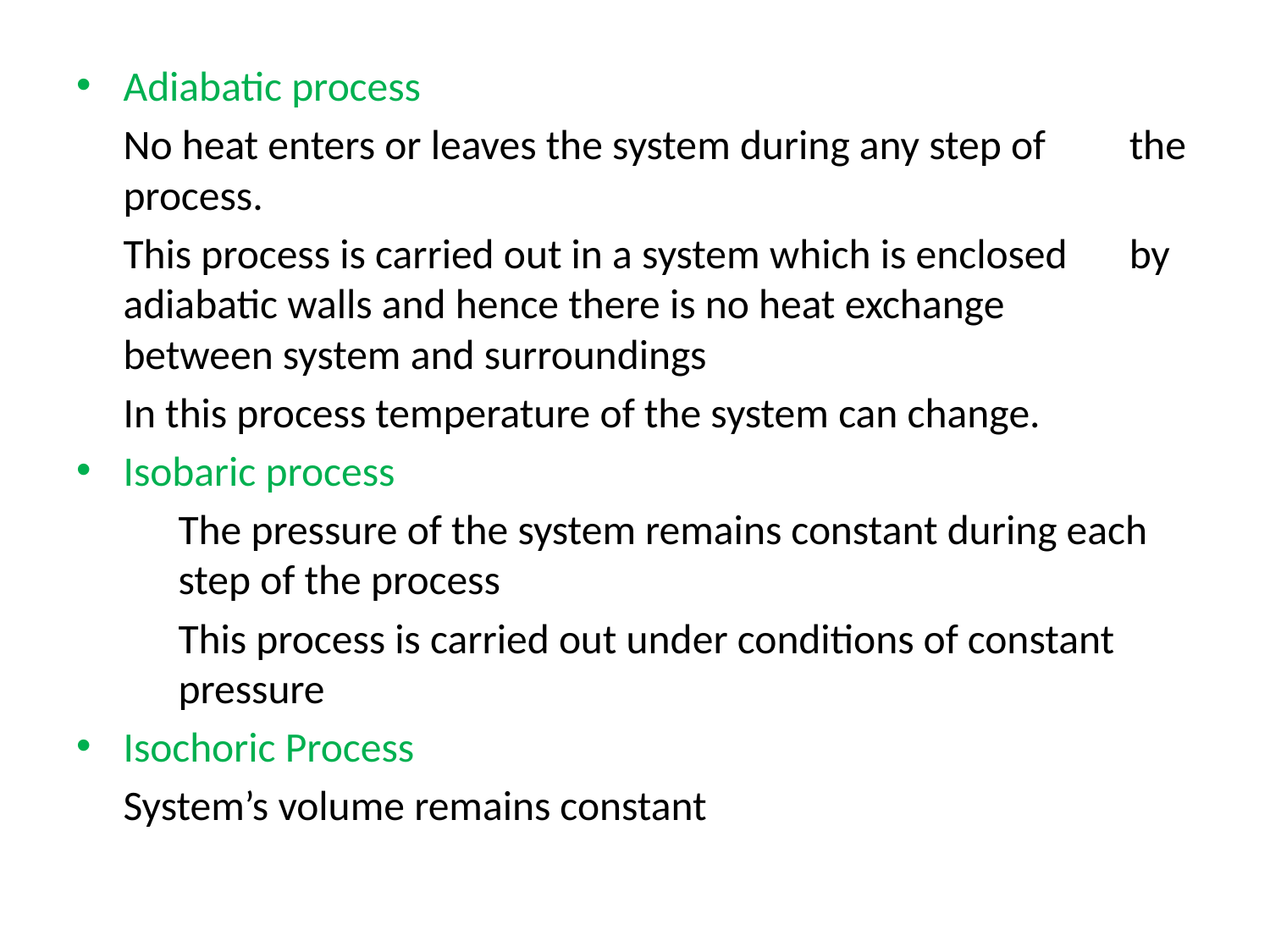

Adiabatic process
		No heat enters or leaves the system during any step of 	the process.
		This process is carried out in a system which is enclosed 	by adiabatic walls and hence there is no heat exchange 	between system and surroundings
		In this process temperature of the system can change.
Isobaric process
	The pressure of the system remains constant during each step of the process
	This process is carried out under conditions of constant pressure
Isochoric Process
		System’s volume remains constant